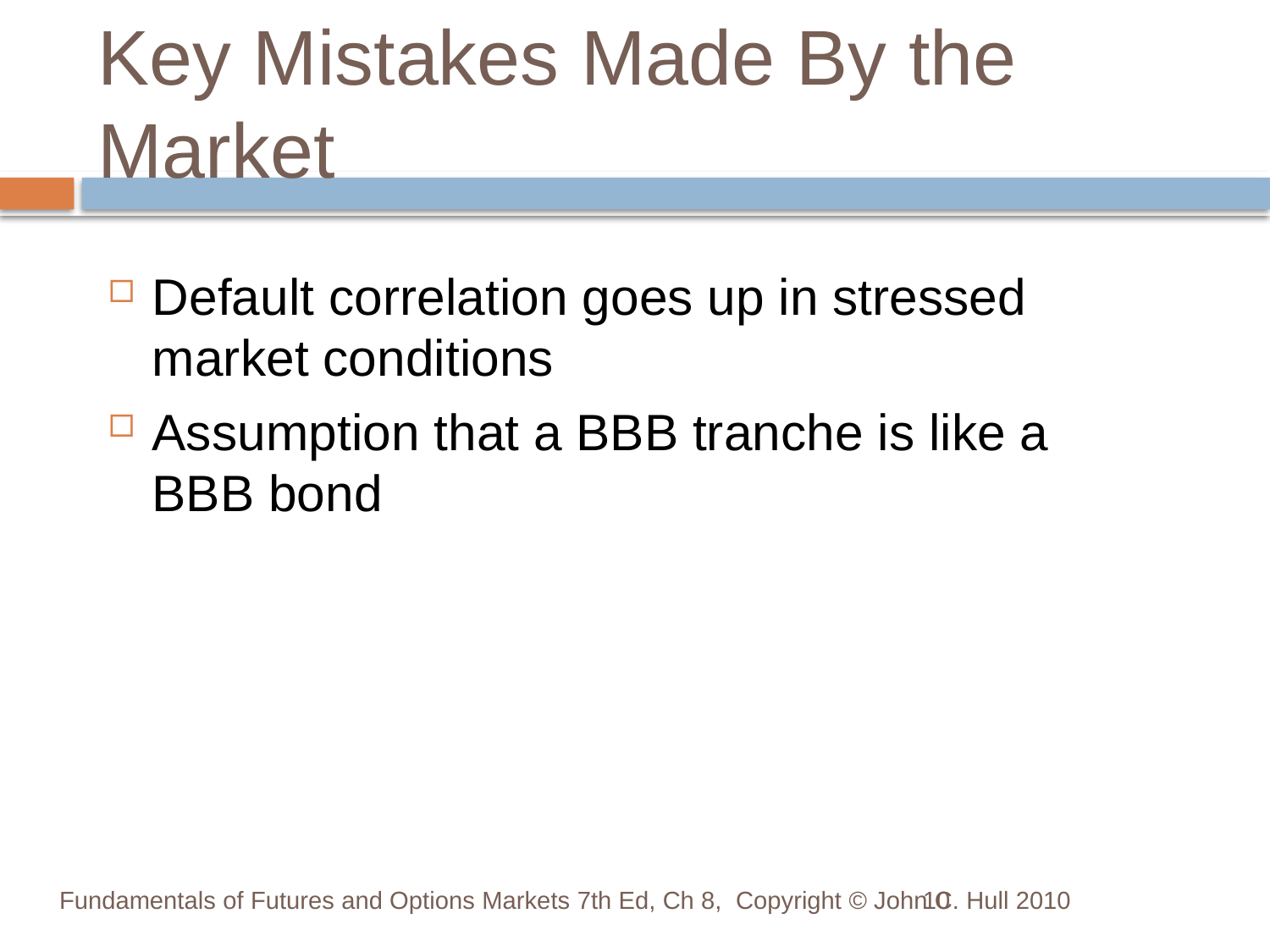

# Key Mistakes Made By the Market
Default correlation goes up in stressed market conditions
Assumption that a BBB tranche is like a BBB bond
Fundamentals of Futures and Options Markets 7th Ed, Ch 8,  Copyright © John C. Hull 2010
10